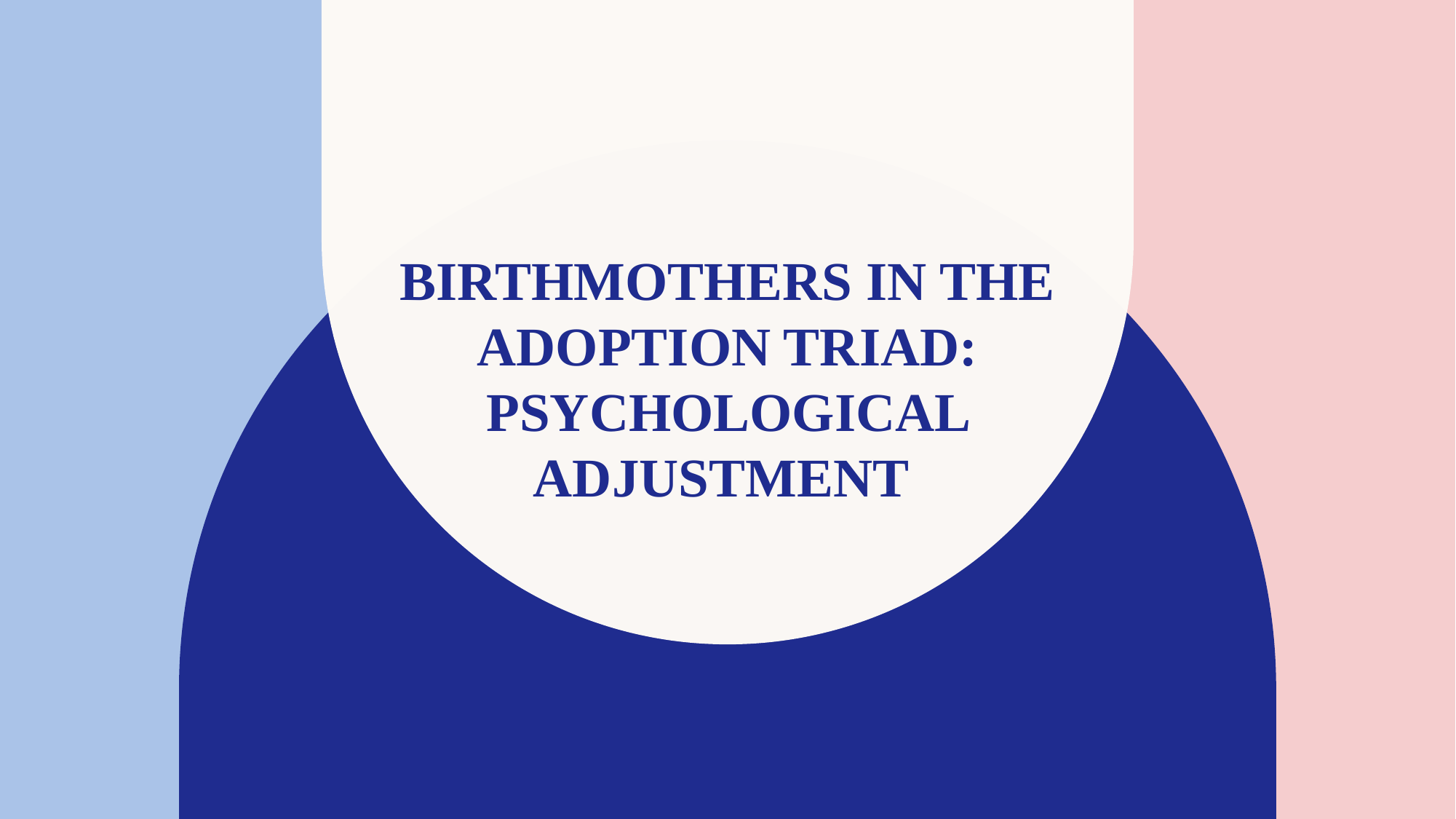

# Birthmothers in the adoption triad: Psychological Adjustment